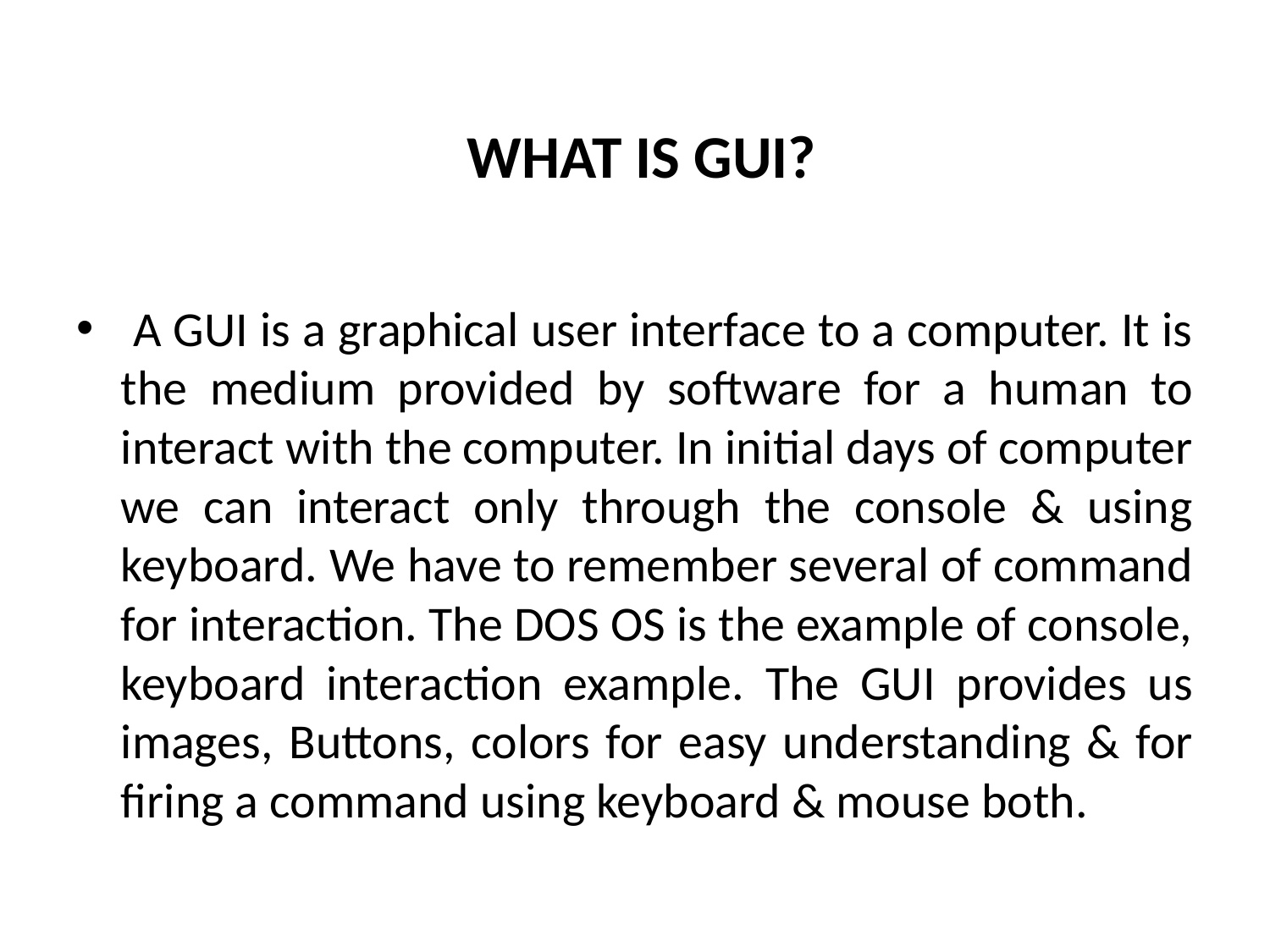

# WHAT IS GUI?

 A GUI is a graphical user interface to a computer. It is the medium provided by software for a human to interact with the computer. In initial days of computer we can interact only through the console & using keyboard. We have to remember several of command for interaction. The DOS OS is the example of console, keyboard interaction example. The GUI provides us images, Buttons, colors for easy understanding & for firing a command using keyboard & mouse both.